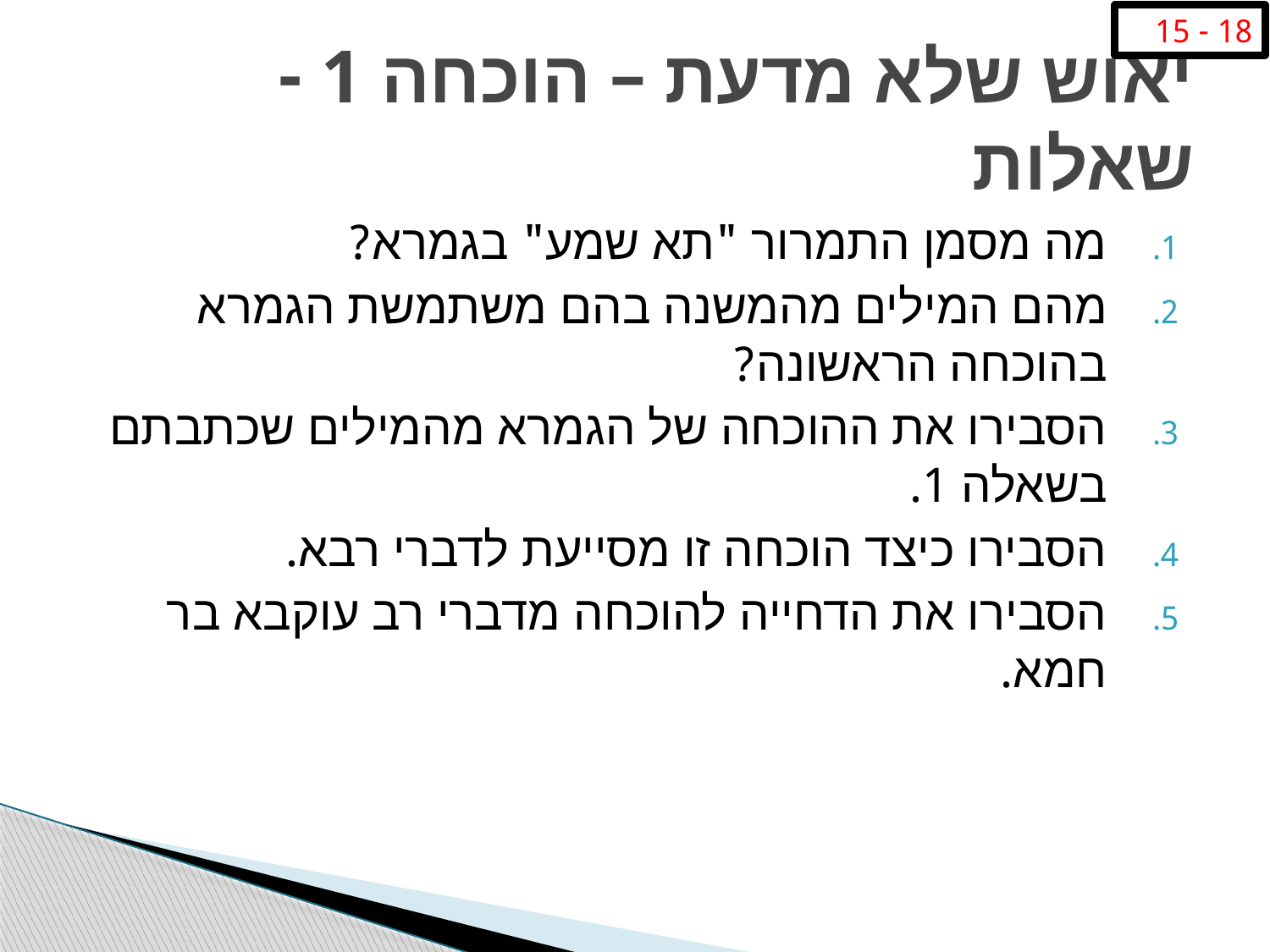

18 - 15
# יאוש שלא מדעת – הוכחה 1 - שאלות
מה מסמן התמרור "תא שמע" בגמרא?
מהם המילים מהמשנה בהם משתמשת הגמרא בהוכחה הראשונה?
הסבירו את ההוכחה של הגמרא מהמילים שכתבתם בשאלה 1.
הסבירו כיצד הוכחה זו מסייעת לדברי רבא.
הסבירו את הדחייה להוכחה מדברי רב עוקבא בר חמא.